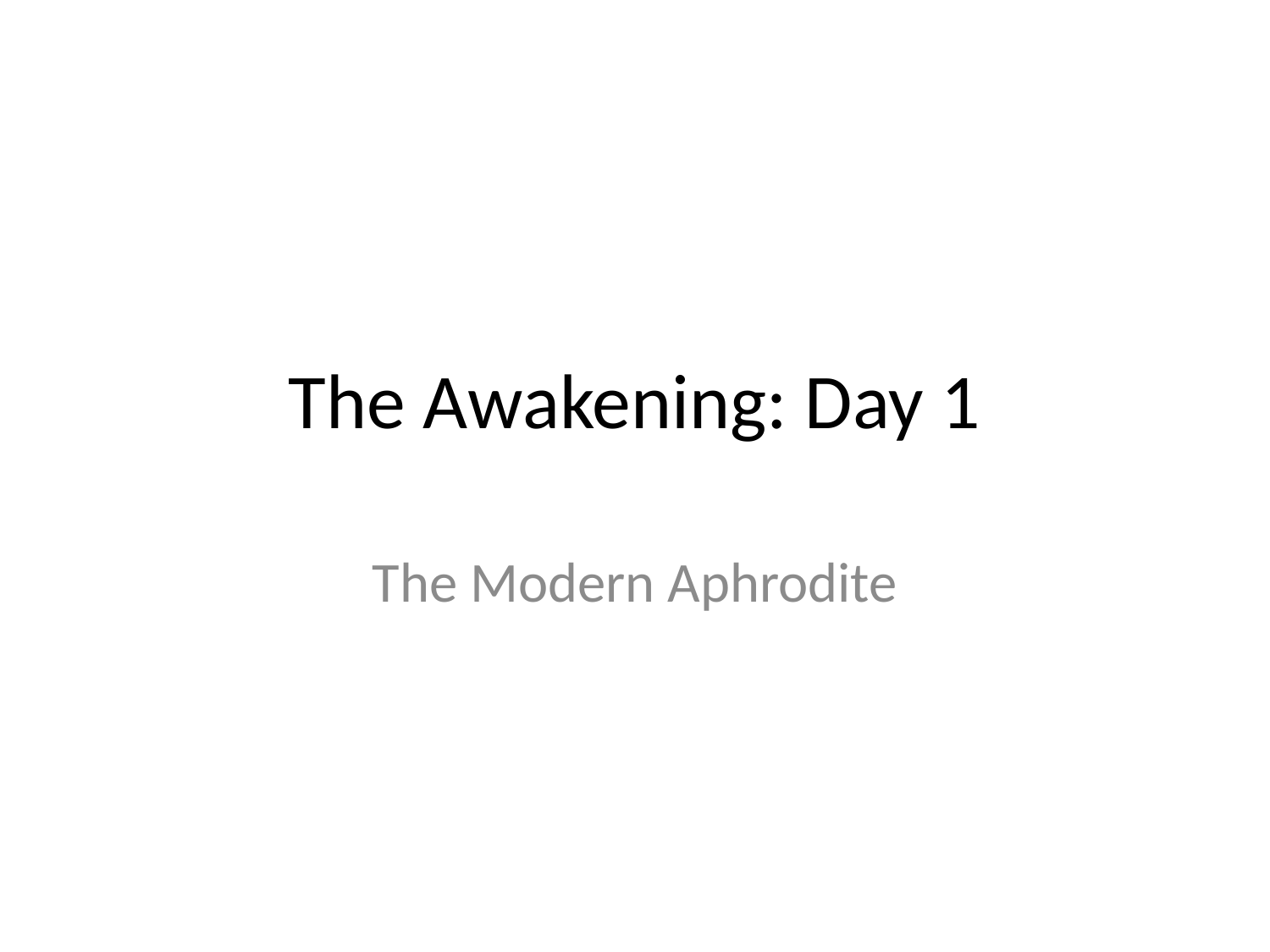

# The Awakening: Day 1
The Modern Aphrodite